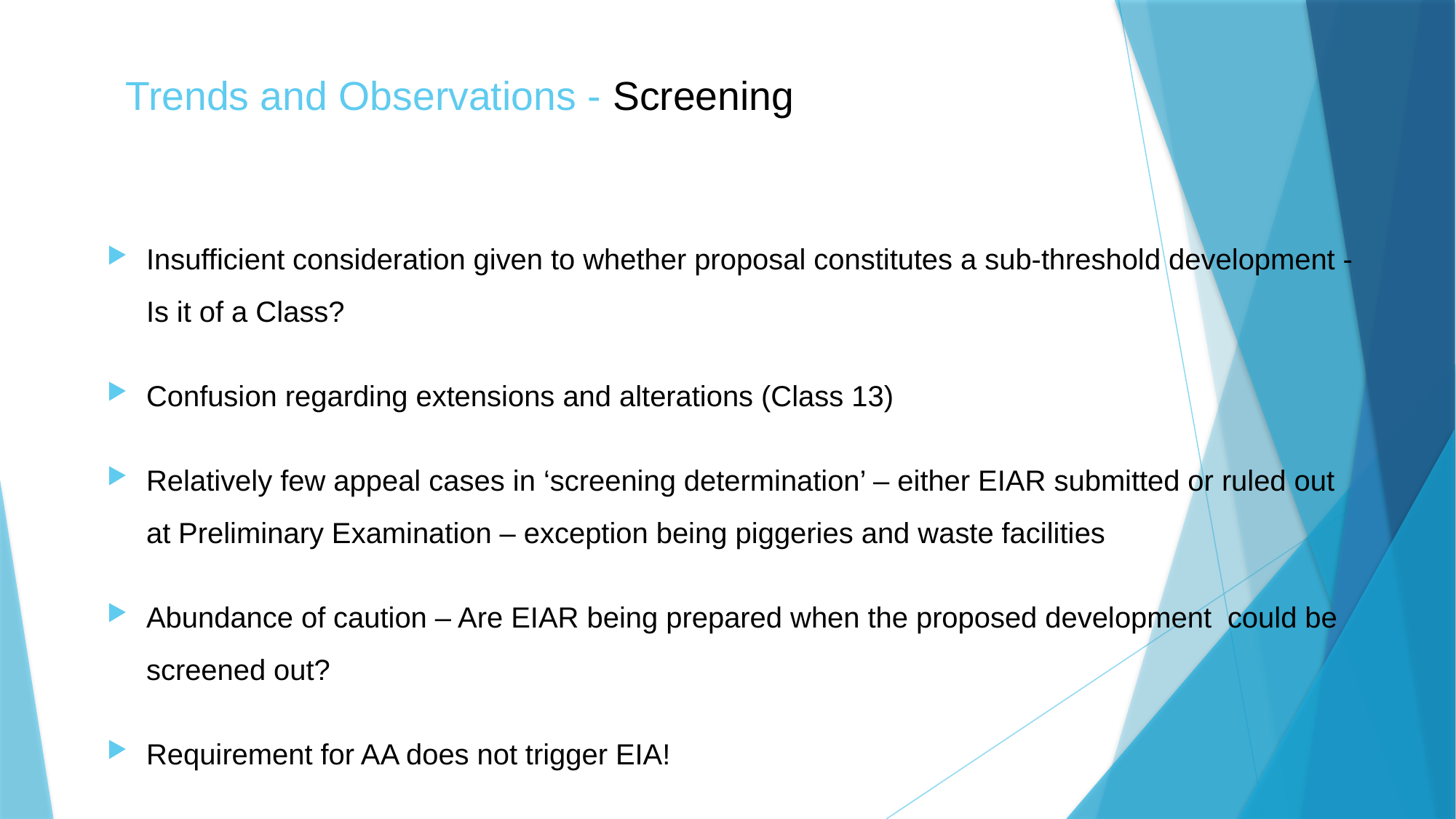

# Trends and Observations - Screening

Insufficient consideration given to whether proposal constitutes a sub-threshold development - Is it of a Class?
Confusion regarding extensions and alterations (Class 13)
Relatively few appeal cases in ‘screening determination’ – either EIAR submitted or ruled out at Preliminary Examination – exception being piggeries and waste facilities
Abundance of caution – Are EIAR being prepared when the proposed development  could be screened out?
Requirement for AA does not trigger EIA!